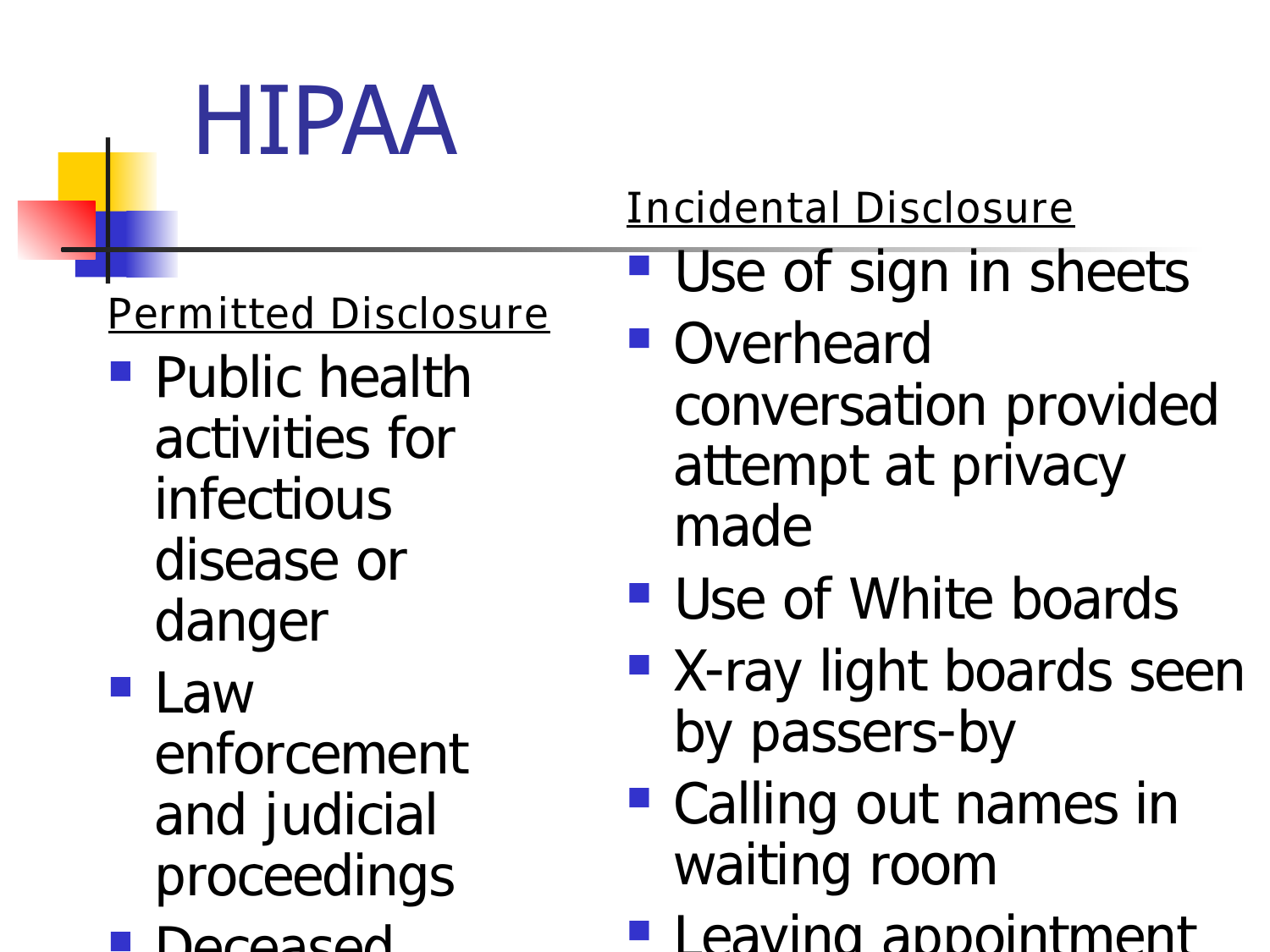

# HIPAA
Incidental Disclosure
Use of sign in sheets
Overheard conversation provided attempt at privacy made
Use of White boards
X-ray light boards seen by passers-by
Calling out names in waiting room
Leaving appointment reminders on voicemail

Permitted Disclosure
Public health activities for infectious disease or danger
Law enforcement and judicial proceedings
Deceased individuals